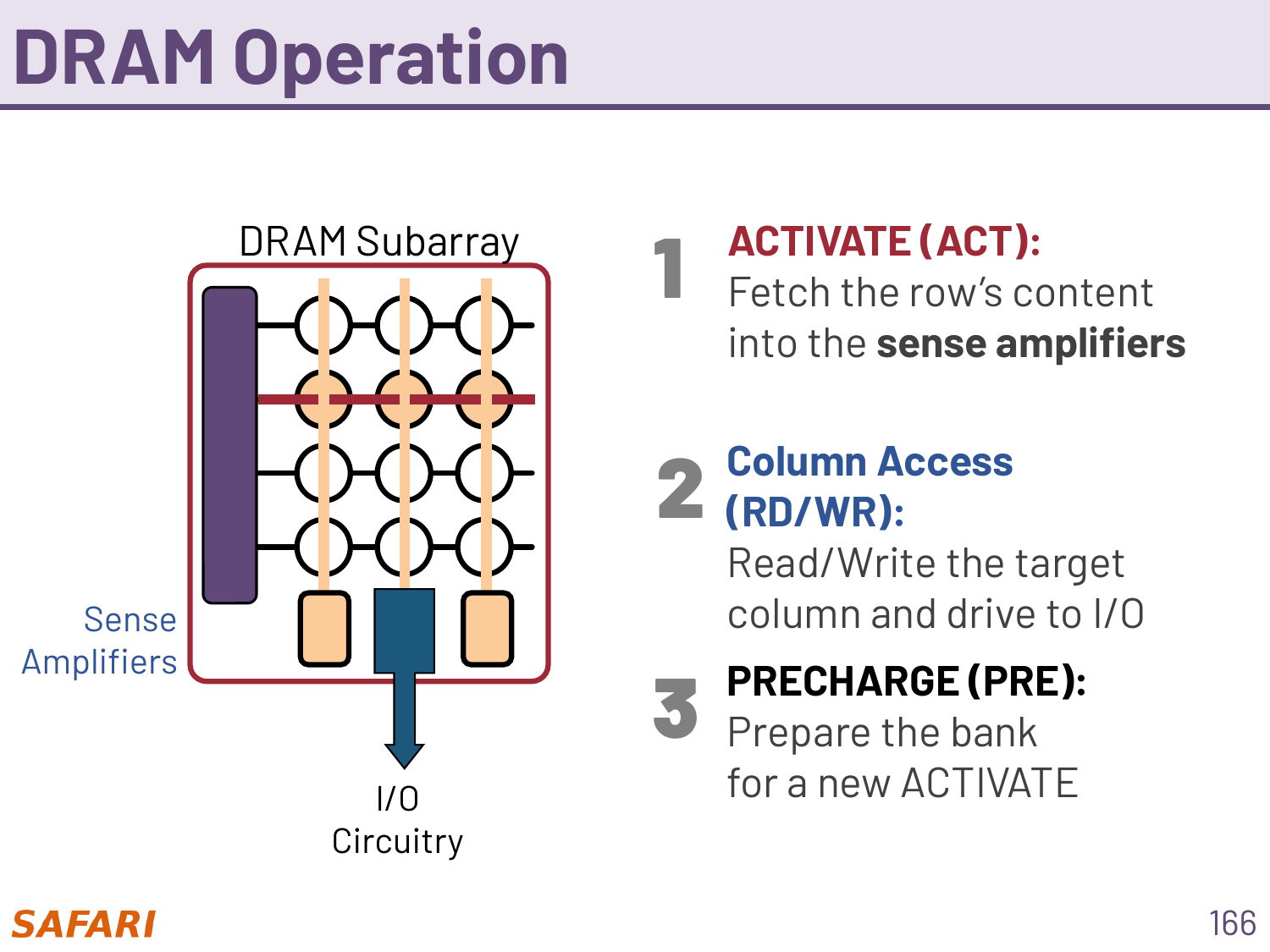

# DRAM Operation
DRAM Subarray
1
ACTIVATE (ACT):
Fetch the row’s content
into the sense amplifiers

2
Column Access (RD/WR):
Read/Write the target
column and drive to I/O

I/O Circuitry
Sense
Amplifiers

3
PRECHARGE (PRE):
Prepare the bank
for a new ACTIVATE